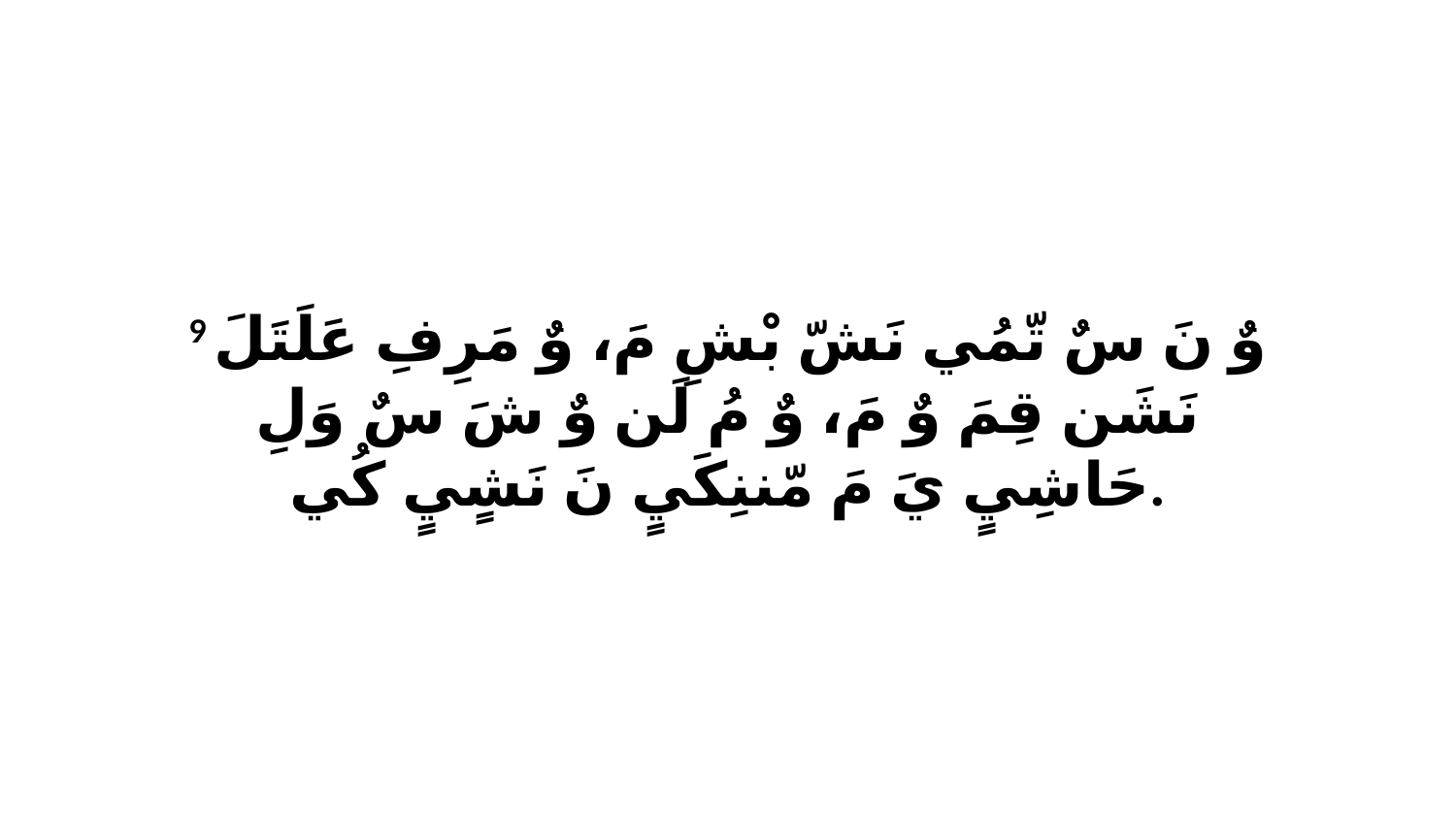

9 وٌ نَ سٌ تّمُي نَشّ بْشِ مَ، وٌ مَرِفِ عَلَتَلَ نَشَن قِمَ وٌ مَ، وٌ مُ لَن وٌ شَ سٌ وَلِ حَاشِيٍ يَ مَ مّننِكَيٍ نَ نَشٍيٍ كُي.